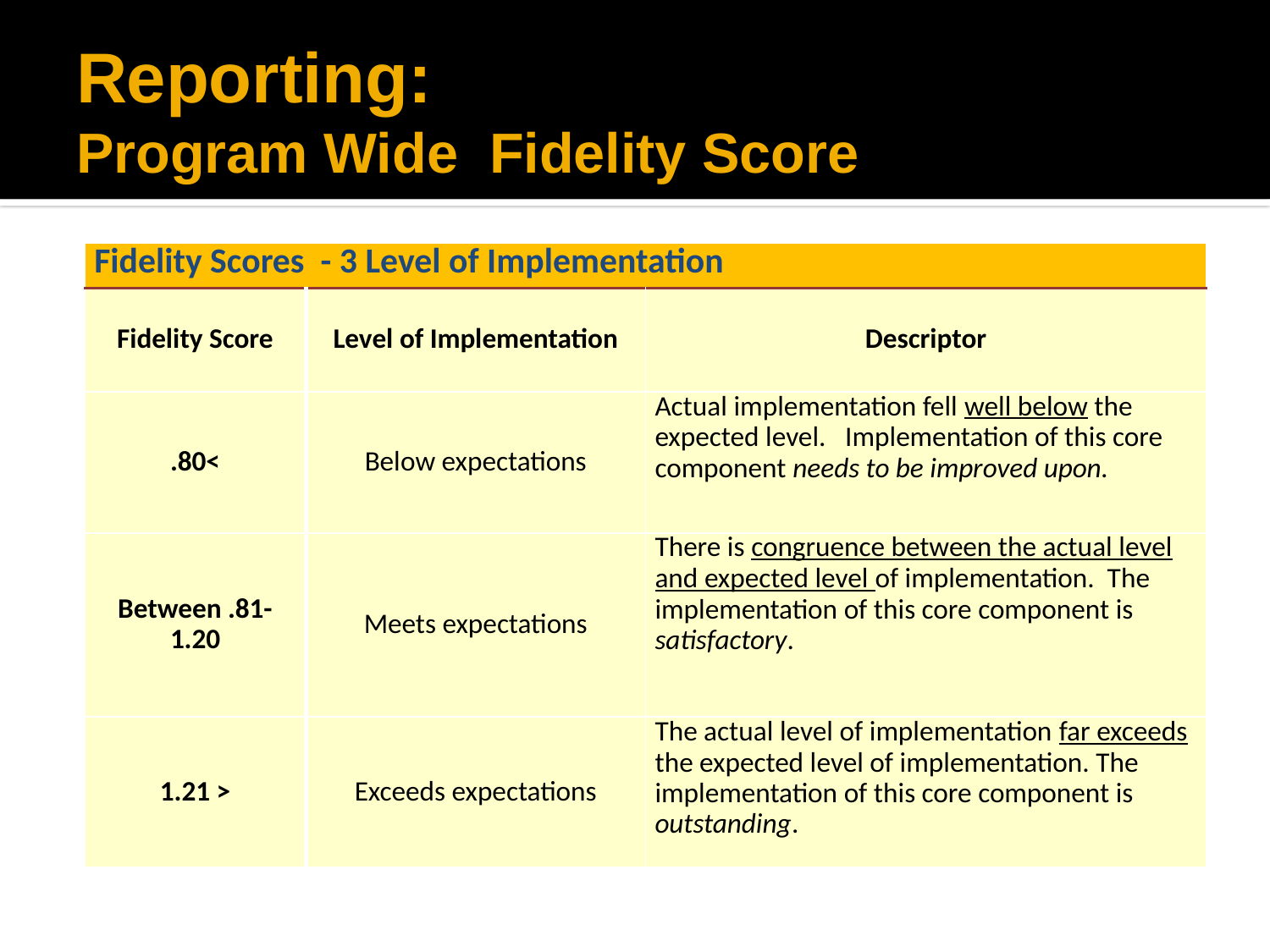

# Reporting: Program Wide  Fidelity Score
| Fidelity Scores - 3 Level of Implementation |  |  |
| --- | --- | --- |
| Fidelity Score | Level of Implementation | Descriptor |
| .80< | Below expectations | Actual implementation fell well below the expected level. Implementation of this core component needs to be improved upon. |
| Between .81-1.20 | Meets expectations | There is congruence between the actual level and expected level of implementation. The implementation of this core component is satisfactory. |
| 1.21 > | Exceeds expectations | The actual level of implementation far exceeds the expected level of implementation. The implementation of this core component is outstanding. |